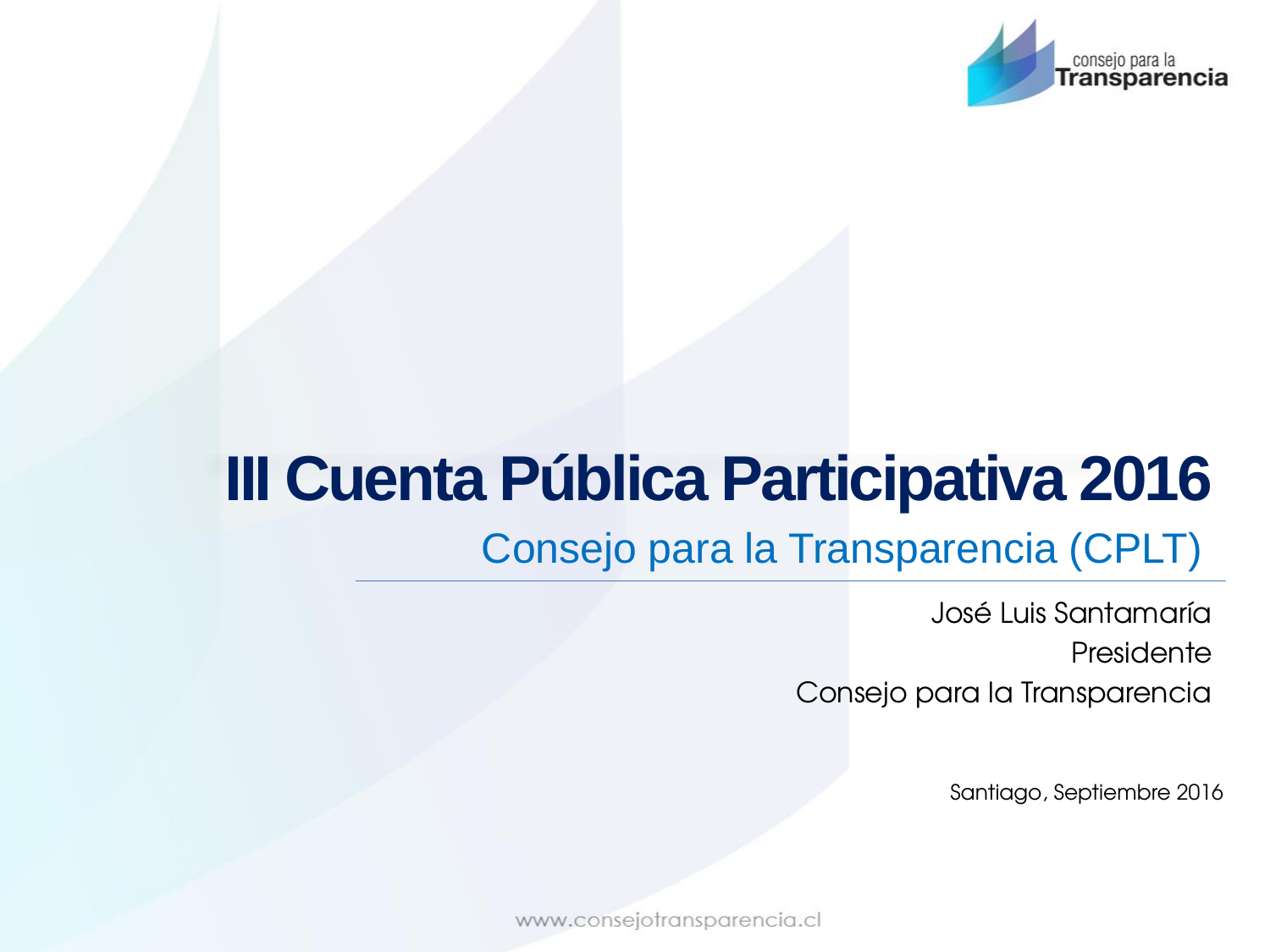

III Cuenta Pública Participativa 2016
Consejo para la Transparencia (CPLT)

José Luis Santamaría
Presidente
Consejo para la Transparencia

Santiago, Septiembre 2016